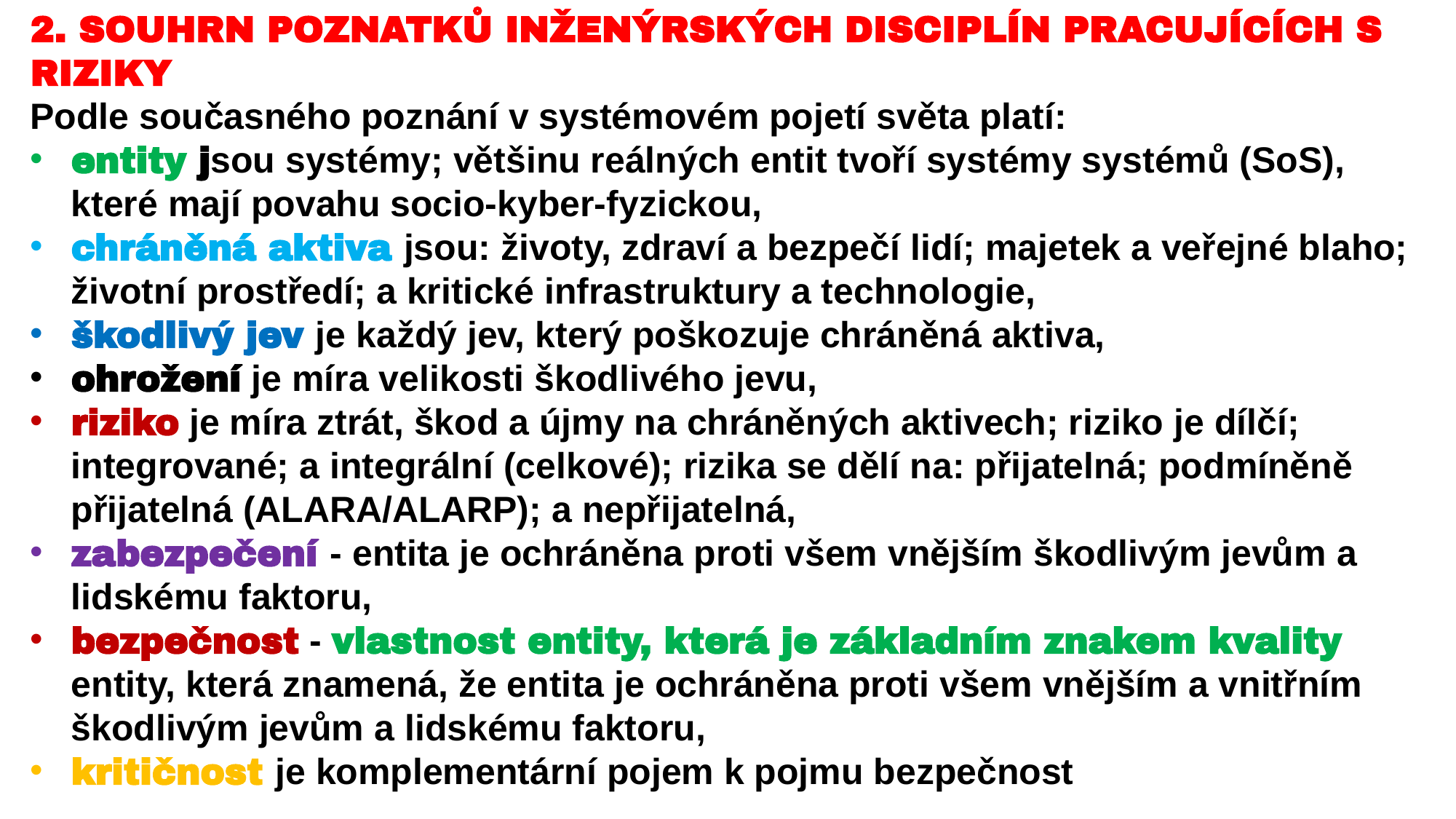

2. SOUHRN POZNATKŮ INŽENÝRSKÝCH DISCIPLÍN PRACUJÍCÍCH S RIZIKY
Podle současného poznání v systémovém pojetí světa platí:
entity jsou systémy; většinu reálných entit tvoří systémy systémů (SoS), které mají povahu socio-kyber-fyzickou,
chráněná aktiva jsou: životy, zdraví a bezpečí lidí; majetek a veřejné blaho; životní prostředí; a kritické infrastruktury a technologie,
škodlivý jev je každý jev, který poškozuje chráněná aktiva,
ohrožení je míra velikosti škodlivého jevu,
riziko je míra ztrát, škod a újmy na chráněných aktivech; riziko je dílčí; integrované; a integrální (celkové); rizika se dělí na: přijatelná; podmíněně přijatelná (ALARA/ALARP); a nepřijatelná,
zabezpečení - entita je ochráněna proti všem vnějším škodlivým jevům a lidskému faktoru,
bezpečnost - vlastnost entity, která je základním znakem kvality entity, která znamená, že entita je ochráněna proti všem vnějším a vnitřním škodlivým jevům a lidskému faktoru,
kritičnost je komplementární pojem k pojmu bezpečnost